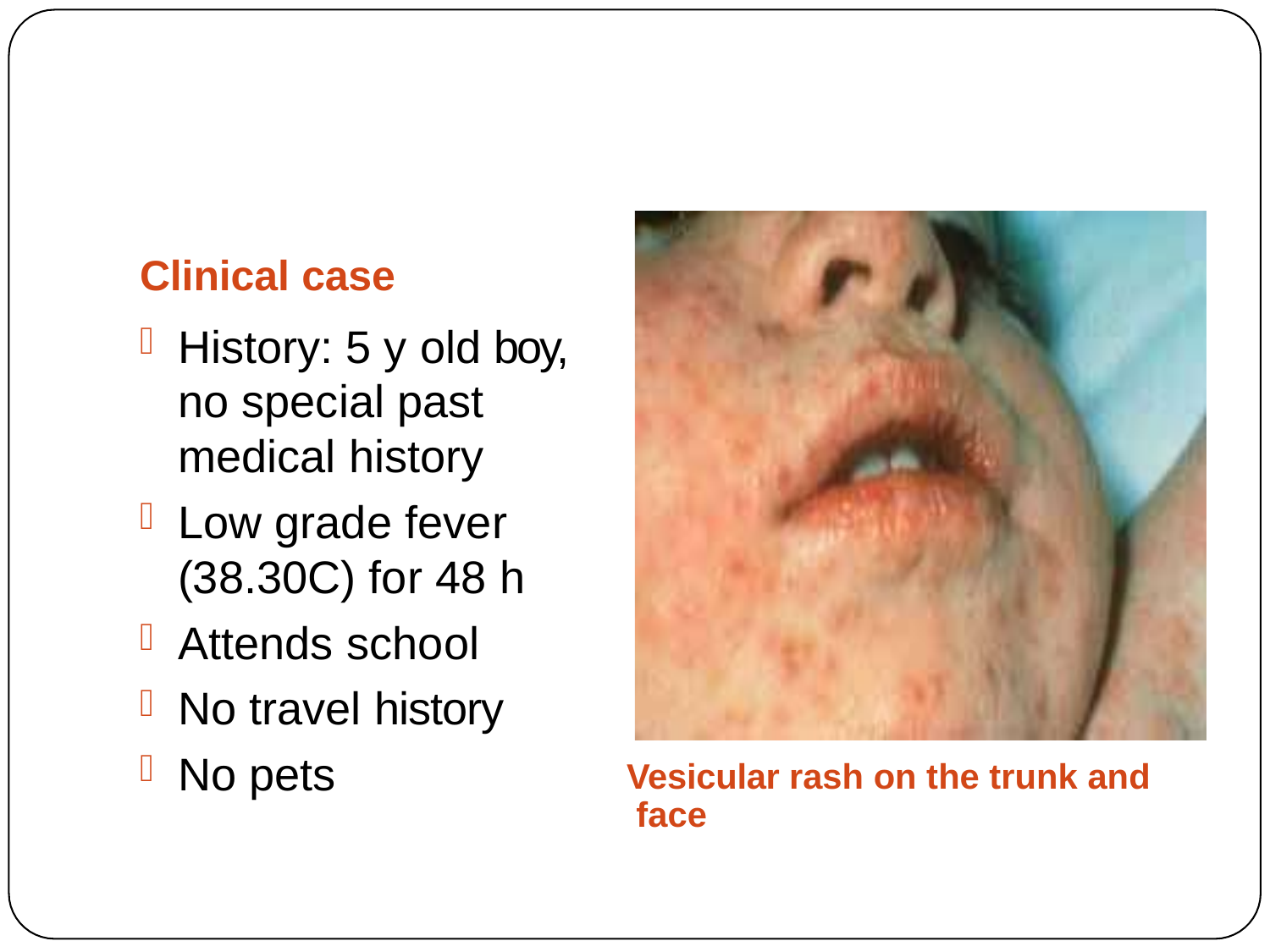

Clinical case
# History: 5 y old boy,  no special past  medical history
Low grade fever  (38.30C) for 48 h
Attends school
No travel history
No pets
Vesicular rash on the trunk and  face